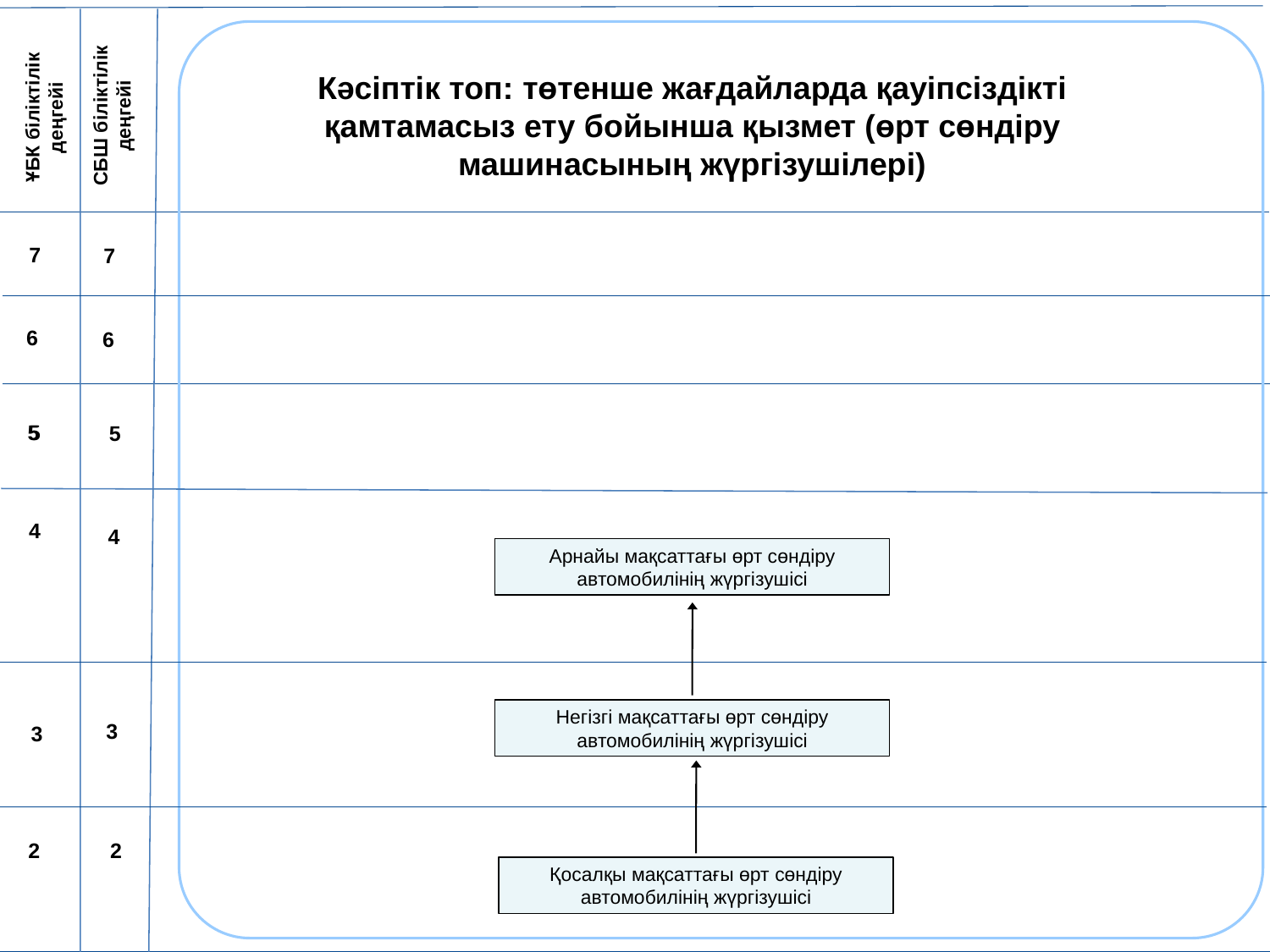

ҰБК біліктілік деңгейі
СБШ біліктілік деңгейі

Кәсіптік топ: төтенше жағдайларда қауіпсіздікті қамтамасыз ету бойынша қызмет (өрт сөндіру машинасының жүргізушілері)
7
7
6
6
5
5
5
4
4
Арнайы мақсаттағы өрт сөндіру автомобилінің жүргізушісі
Негізгі мақсаттағы өрт сөндіру автомобилінің жүргізушісі
3
3
2
2
Қосалқы мақсаттағы өрт сөндіру автомобилінің жүргізушісі